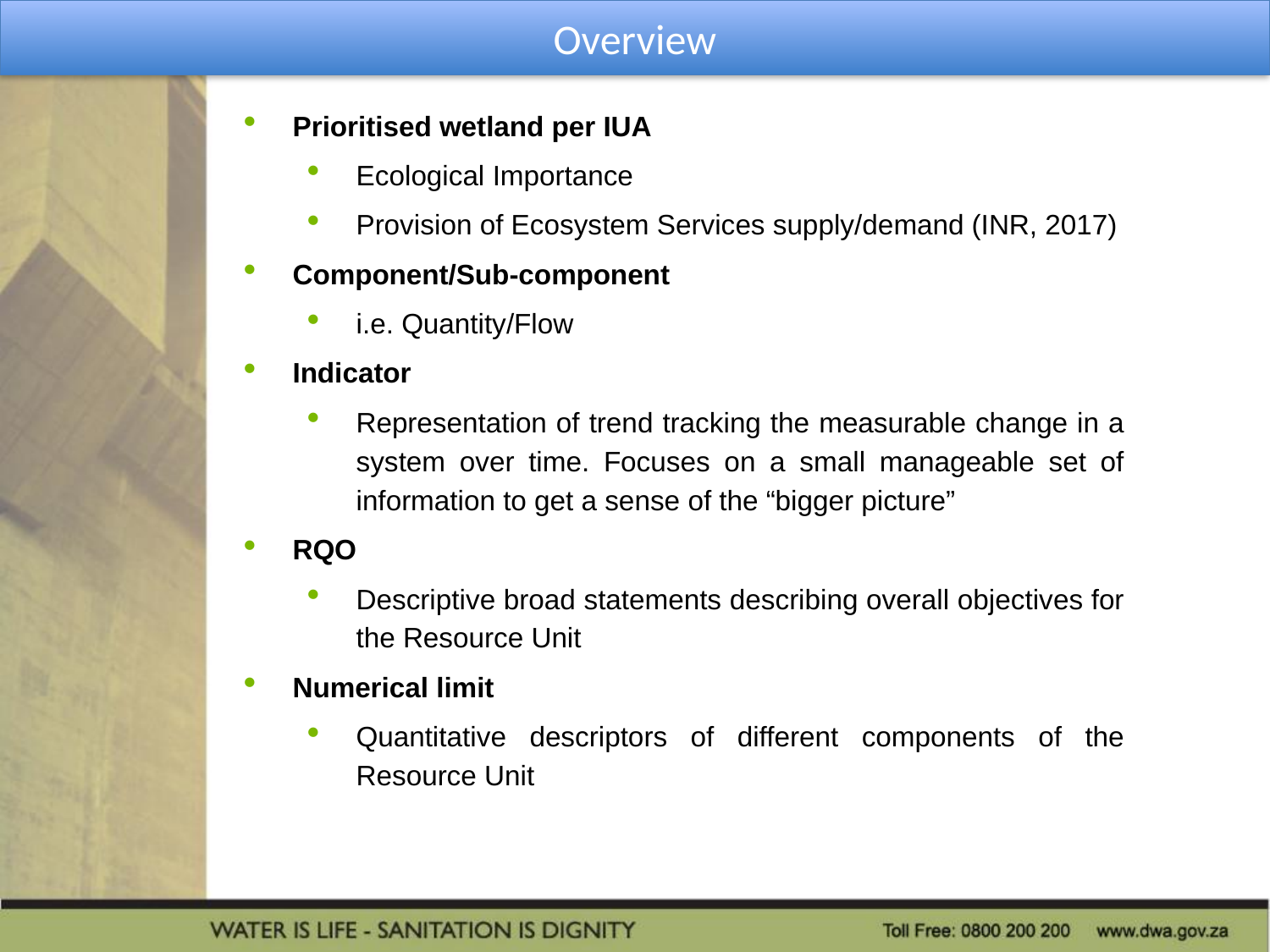

Overview
Prioritised wetland per IUA
Ecological Importance
Provision of Ecosystem Services supply/demand (INR, 2017)
Component/Sub-component
i.e. Quantity/Flow
Indicator
Representation of trend tracking the measurable change in a system over time. Focuses on a small manageable set of information to get a sense of the “bigger picture”
RQO
Descriptive broad statements describing overall objectives for the Resource Unit
Numerical limit
Quantitative descriptors of different components of the Resource Unit